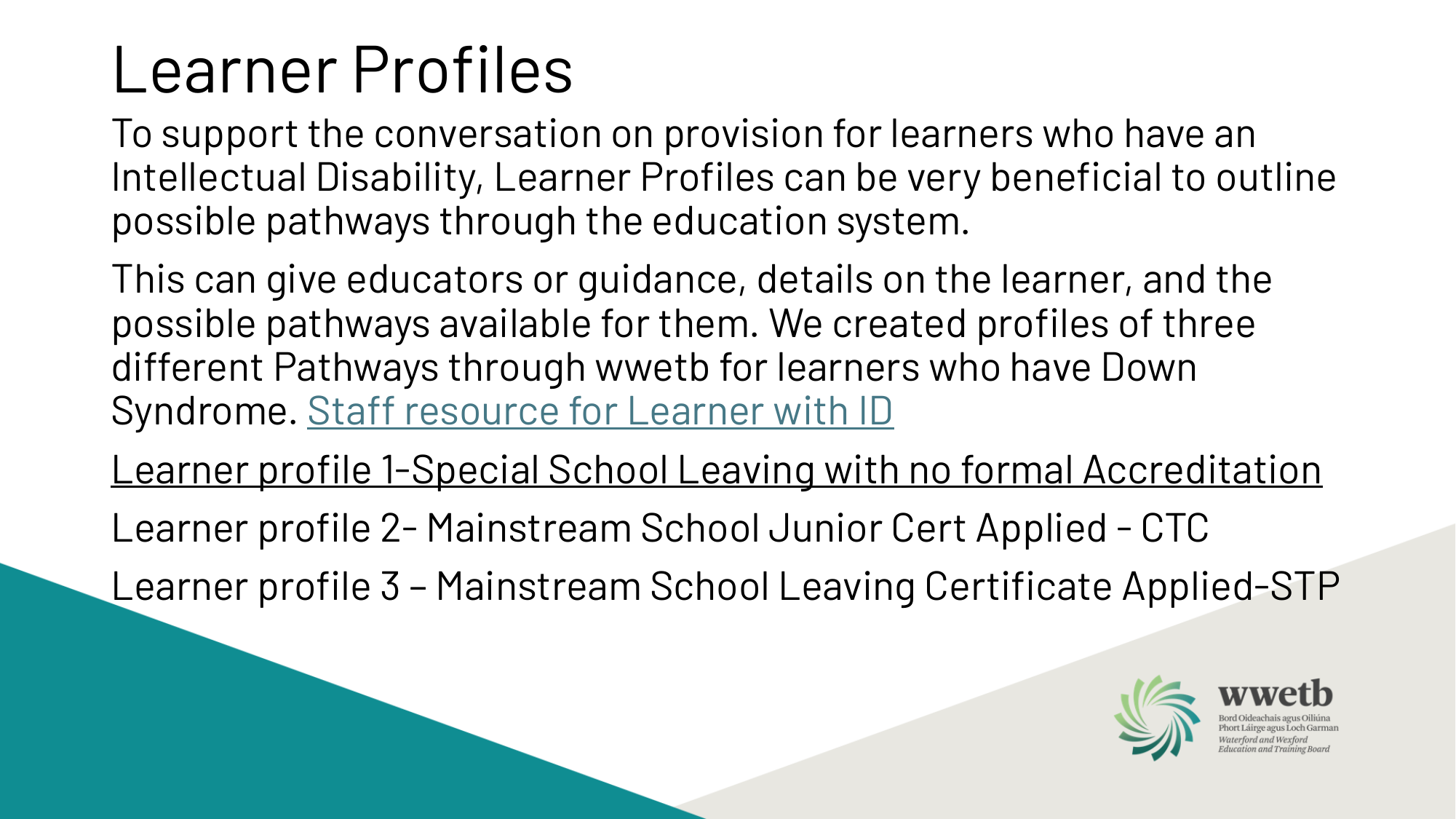

# Learner Profiles
To support the conversation on provision for learners who have an Intellectual Disability, Learner Profiles can be very beneficial to outline possible pathways through the education system.
This can give educators or guidance, details on the learner, and the possible pathways available for them. We created profiles of three different Pathways through wwetb for learners who have Down Syndrome. Staff resource for Learner with ID
Learner profile 1-Special School Leaving with no formal Accreditation
Learner profile 2- Mainstream School Junior Cert Applied - CTC
Learner profile 3 – Mainstream School Leaving Certificate Applied-STP